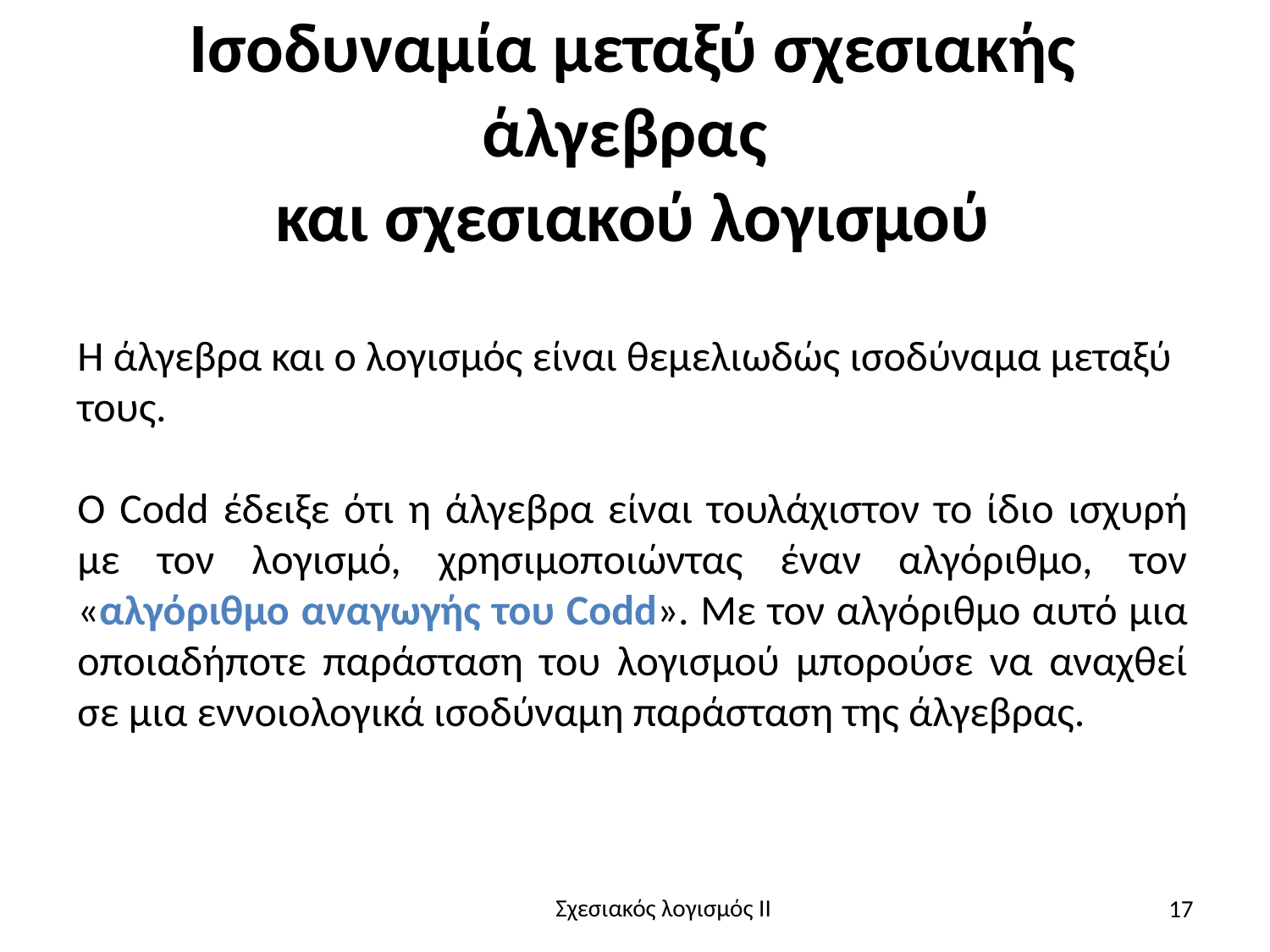

# Ισοδυναμία μεταξύ σχεσιακής άλγεβρας και σχεσιακού λογισμού
Η άλγεβρα και ο λογισμός είναι θεμελιωδώς ισοδύναμα μεταξύ τους.

Ο Codd έδειξε ότι η άλγεβρα είναι τουλάχιστον το ίδιο ισχυρή με τον λογισμό, χρησιμοποιώντας έναν αλγόριθμο, τον «αλγόριθμο αναγωγής του Codd». Με τον αλγόριθμο αυτό μια οποιαδήποτε παράσταση του λογισμού μπορούσε να αναχθεί σε μια εννοιολογικά ισοδύναμη παράσταση της άλγεβρας.
17
Σχεσιακός λογισμός II